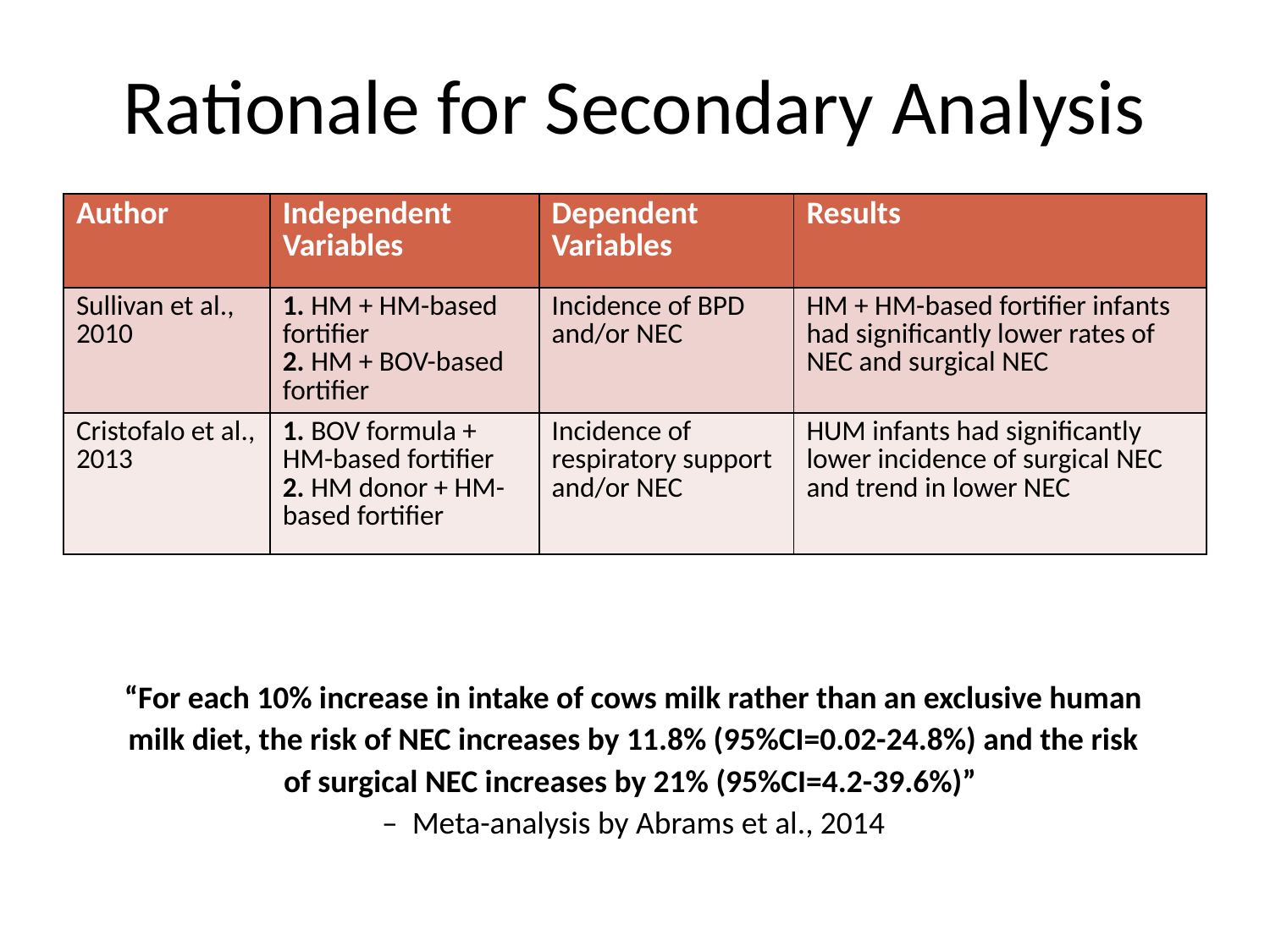

# Rationale for Secondary Analysis
| Author | Independent Variables | Dependent Variables | Results |
| --- | --- | --- | --- |
| Sullivan et al., 2010 | 1. HM + HM-based fortifier 2. HM + BOV-based fortifier | Incidence of BPD and/or NEC | HM + HM-based fortifier infants had significantly lower rates of NEC and surgical NEC |
| Cristofalo et al., 2013 | 1. BOV formula + HM-based fortifier 2. HM donor + HM-based fortifier | Incidence of respiratory support and/or NEC | HUM infants had significantly lower incidence of surgical NEC and trend in lower NEC |
“For each 10% increase in intake of cows milk rather than an exclusive human milk diet, the risk of NEC increases by 11.8% (95%CI=0.02-24.8%) and the risk of surgical NEC increases by 21% (95%CI=4.2-39.6%)”
–  Meta-analysis by Abrams et al., 2014